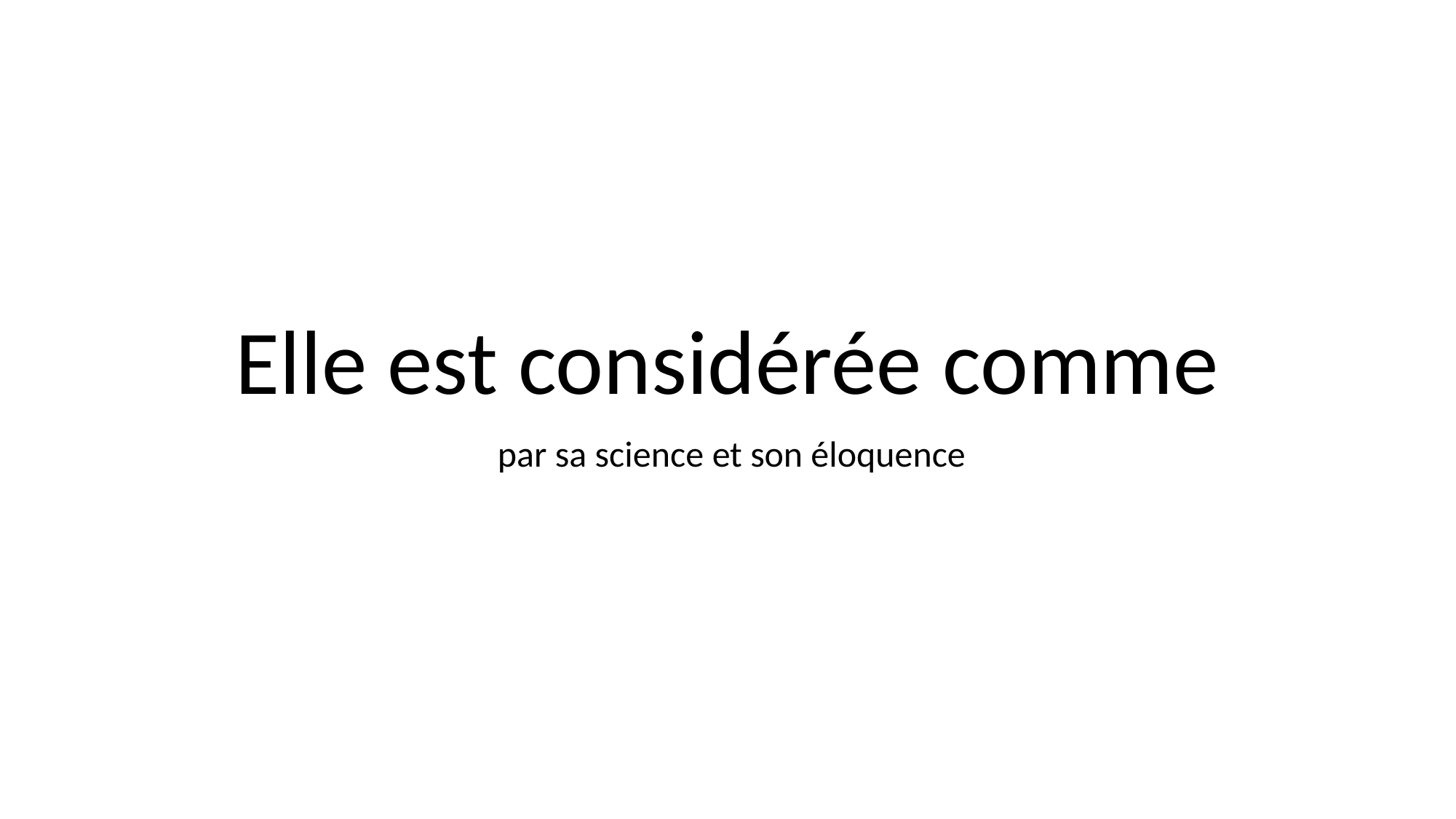

# Elle est considérée comme
 par sa science et son éloquence